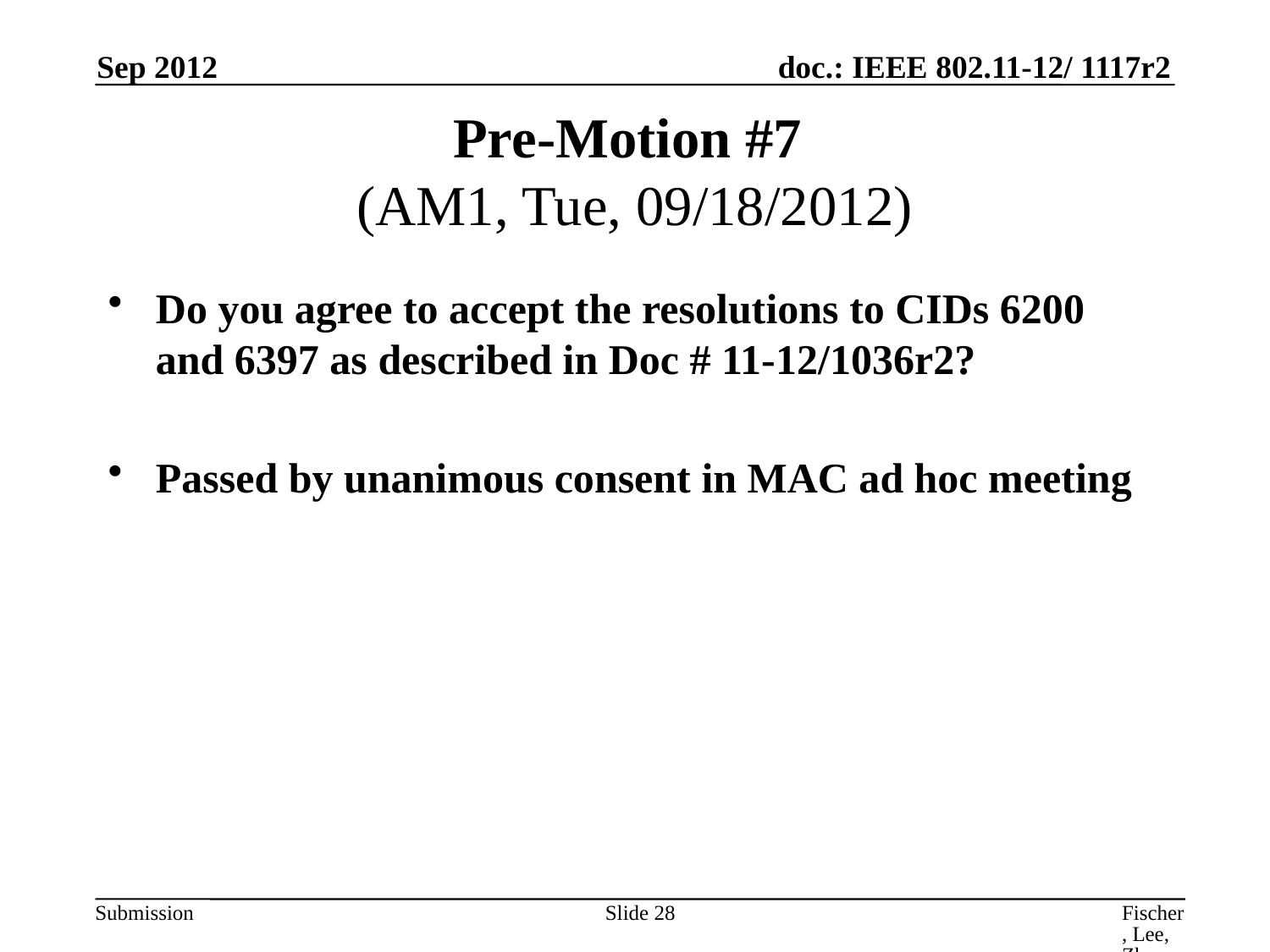

Sep 2012
# Pre-Motion #7 (AM1, Tue, 09/18/2012)
Do you agree to accept the resolutions to CIDs 6200 and 6397 as described in Doc # 11-12/1036r2?

Passed by unanimous consent in MAC ad hoc meeting

Slide 28
Fischer, Lee, Zhu